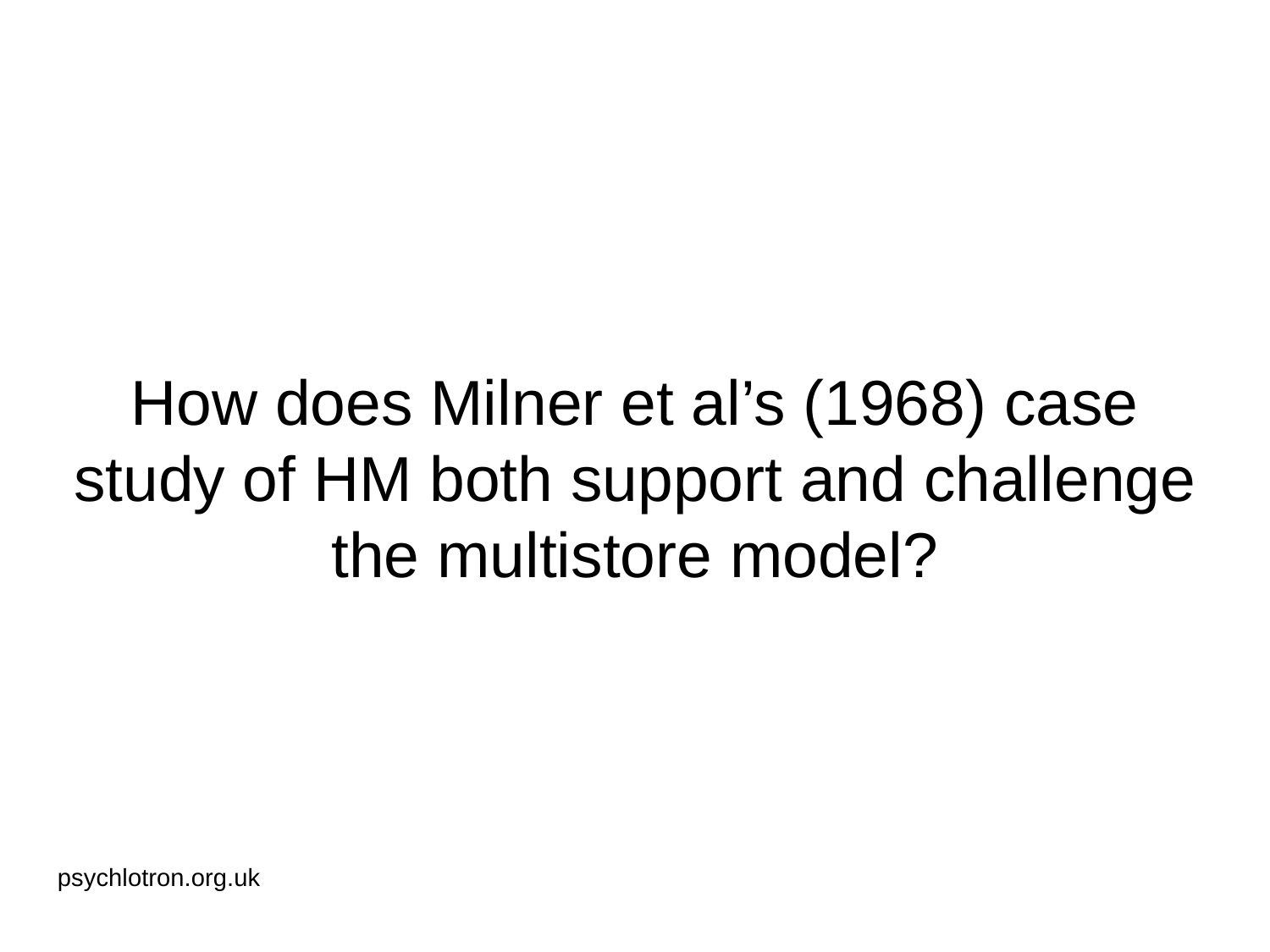

# How does Milner et al’s (1968) case study of HM both support and challenge the multistore model?